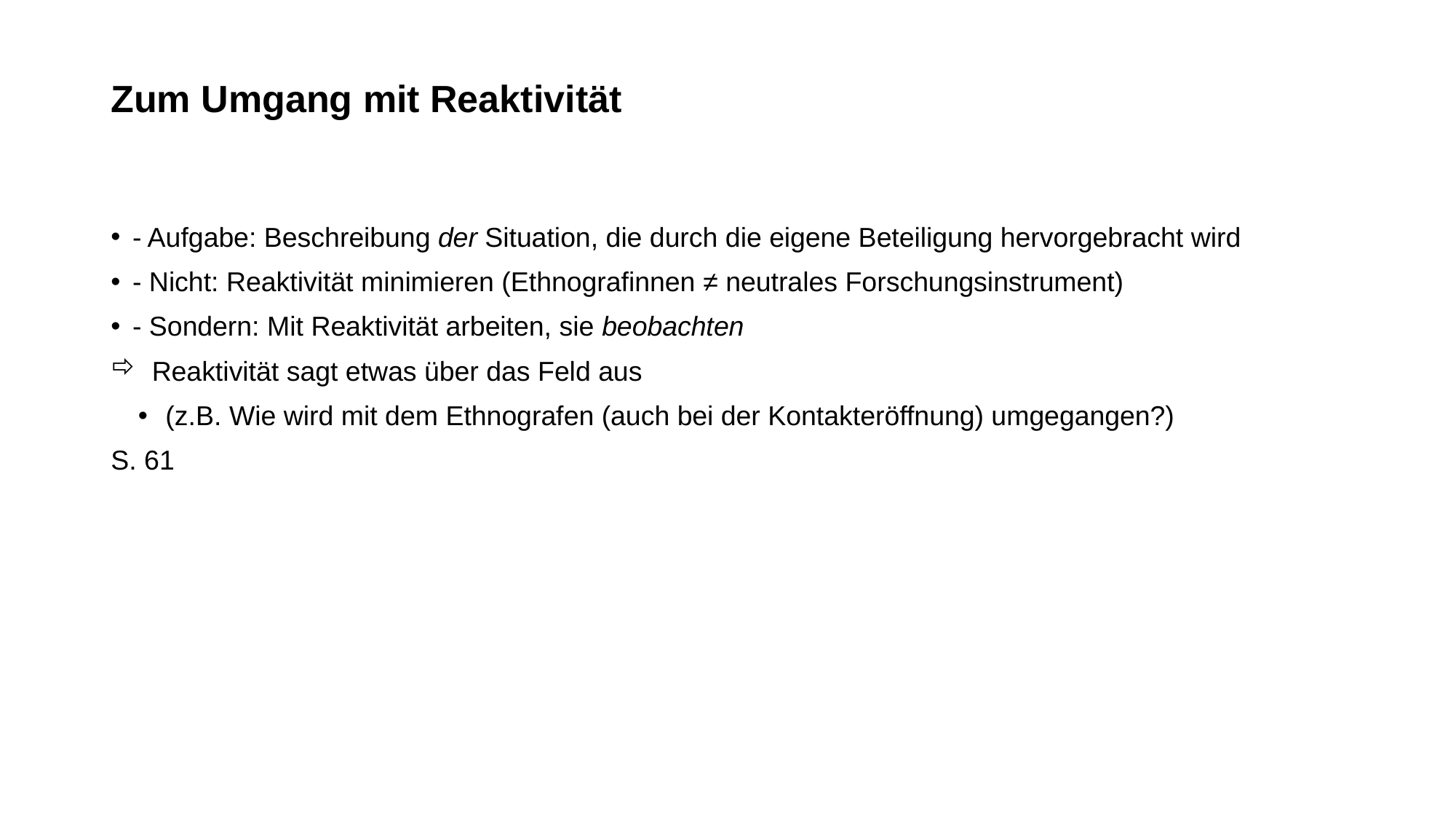

# Zum Umgang mit Reaktivität
- Aufgabe: Beschreibung der Situation, die durch die eigene Beteiligung hervorgebracht wird
- Nicht: Reaktivität minimieren (Ethnografinnen ≠ neutrales Forschungsinstrument)
- Sondern: Mit Reaktivität arbeiten, sie beobachten
Reaktivität sagt etwas über das Feld aus
(z.B. Wie wird mit dem Ethnografen (auch bei der Kontakteröffnung) umgegangen?)
S. 61